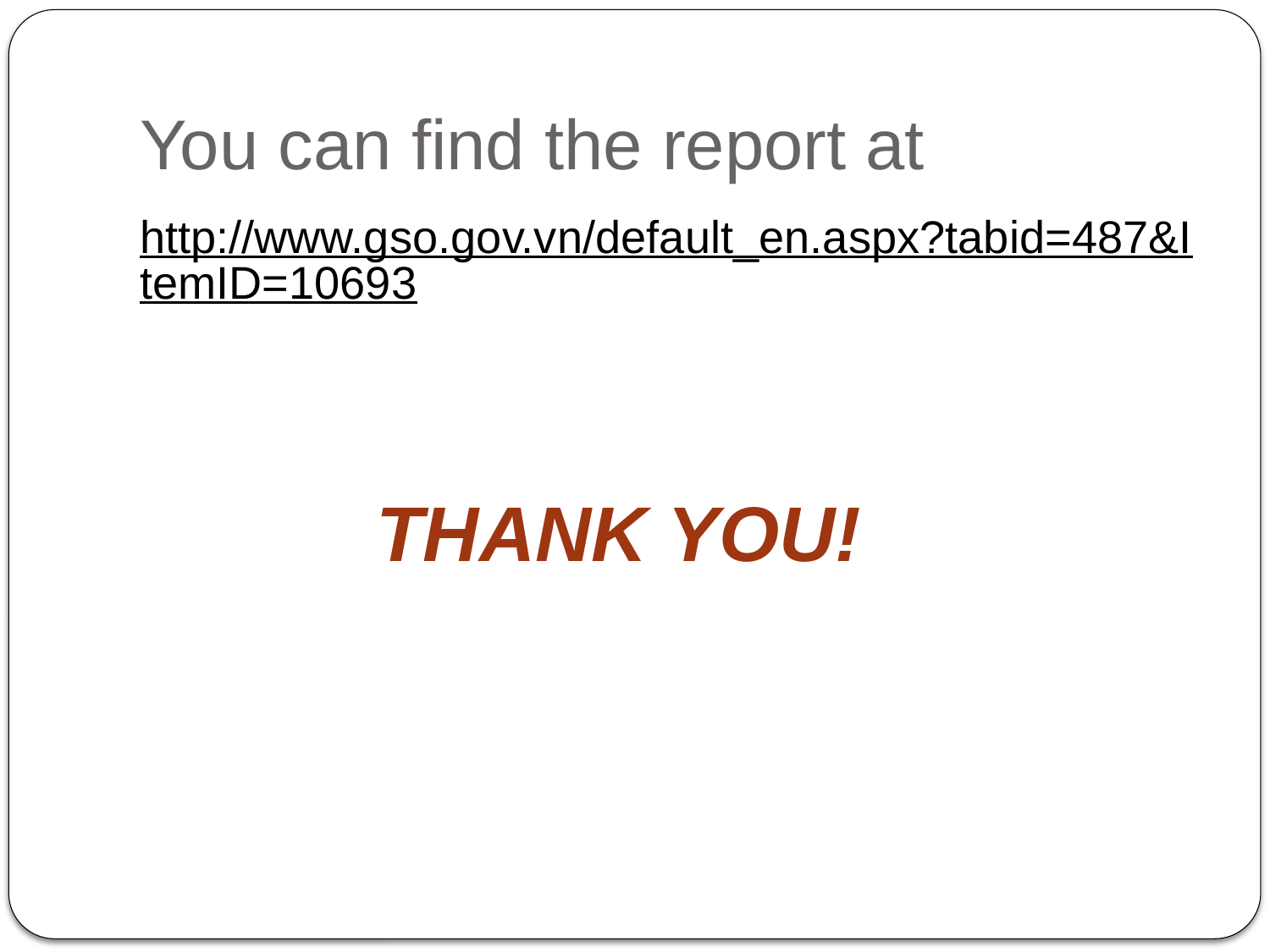

# You can find the report at
http://www.gso.gov.vn/default_en.aspx?tabid=487&ItemID=10693

THANK YOU!